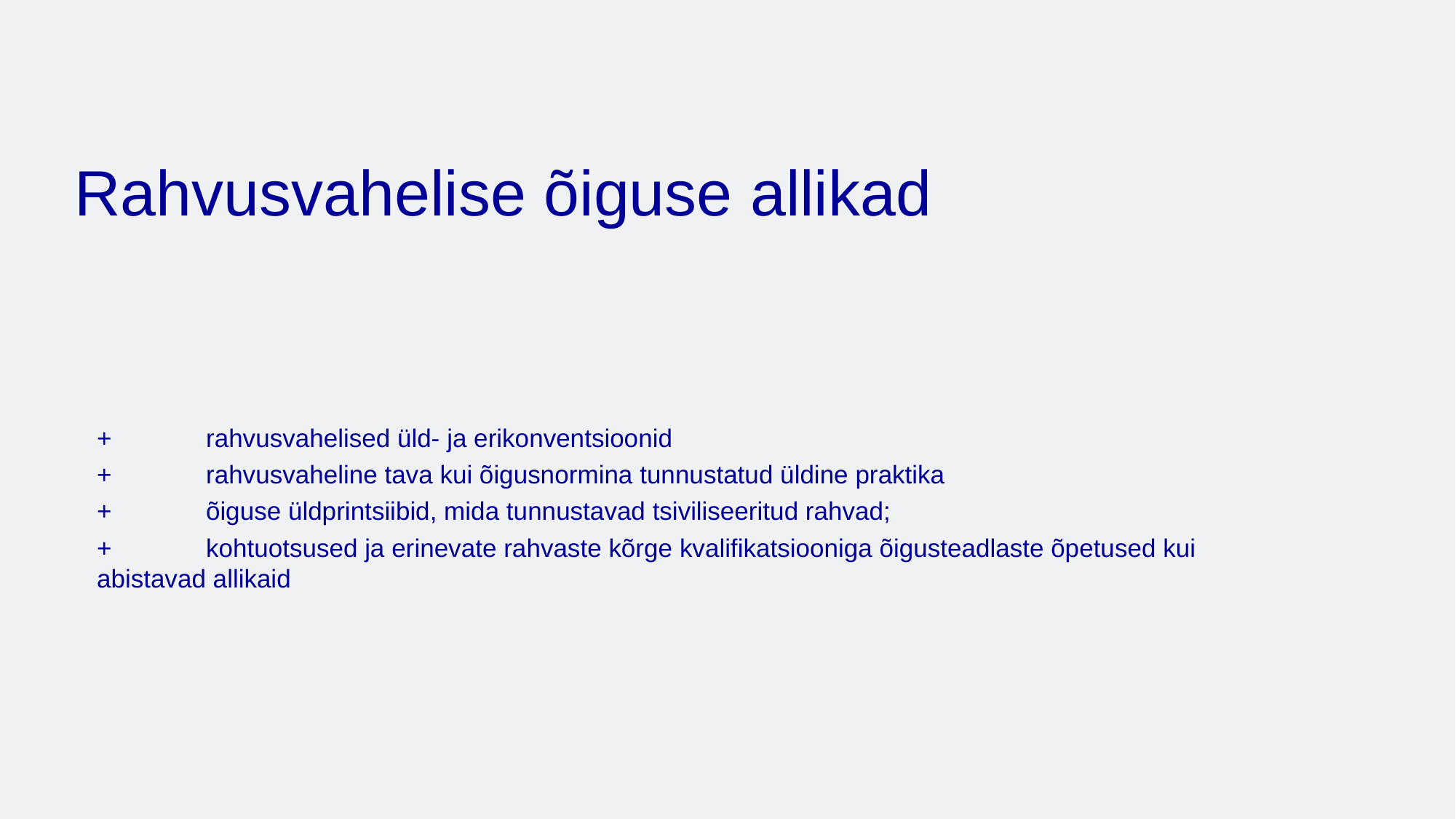

# Rahvusvahelise õiguse allikad
+	rahvusvahelised üld- ja erikonventsioonid
+	rahvusvaheline tava kui õigusnormina tunnustatud üldine praktika
+	õiguse üldprintsiibid, mida tunnustavad tsiviliseeritud rahvad;
+	kohtuotsused ja erinevate rahvaste kõrge kvalifikatsiooniga õigusteadlaste õpetused kui abistavad allikaid